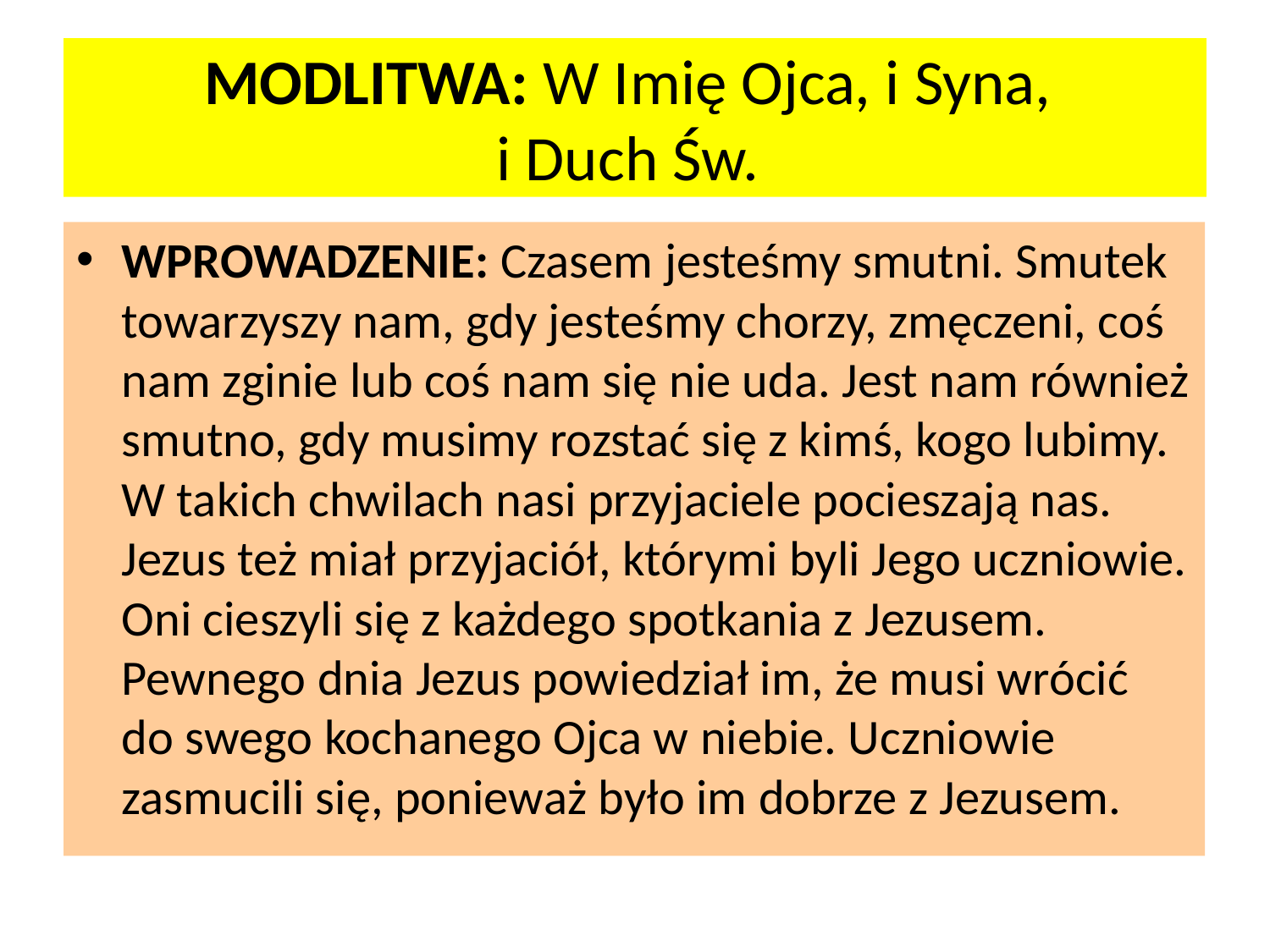

# MODLITWA: W Imię Ojca, i Syna, i Duch Św.
WPROWADZENIE: Czasem jesteśmy smutni. Smutek towarzyszy nam, gdy jesteśmy chorzy, zmęczeni, coś nam zginie lub coś nam się nie uda. Jest nam również smutno, gdy musimy rozstać się z kimś, kogo lubimy. W takich chwilach nasi przyjaciele pocieszają nas.  Jezus też miał przyjaciół, którymi byli Jego uczniowie. Oni cieszyli się z każdego spotkania z Jezusem. Pewnego dnia Jezus powiedział im, że musi wrócić do swego kochanego Ojca w niebie. Uczniowie zasmucili się, ponieważ było im dobrze z Jezusem.